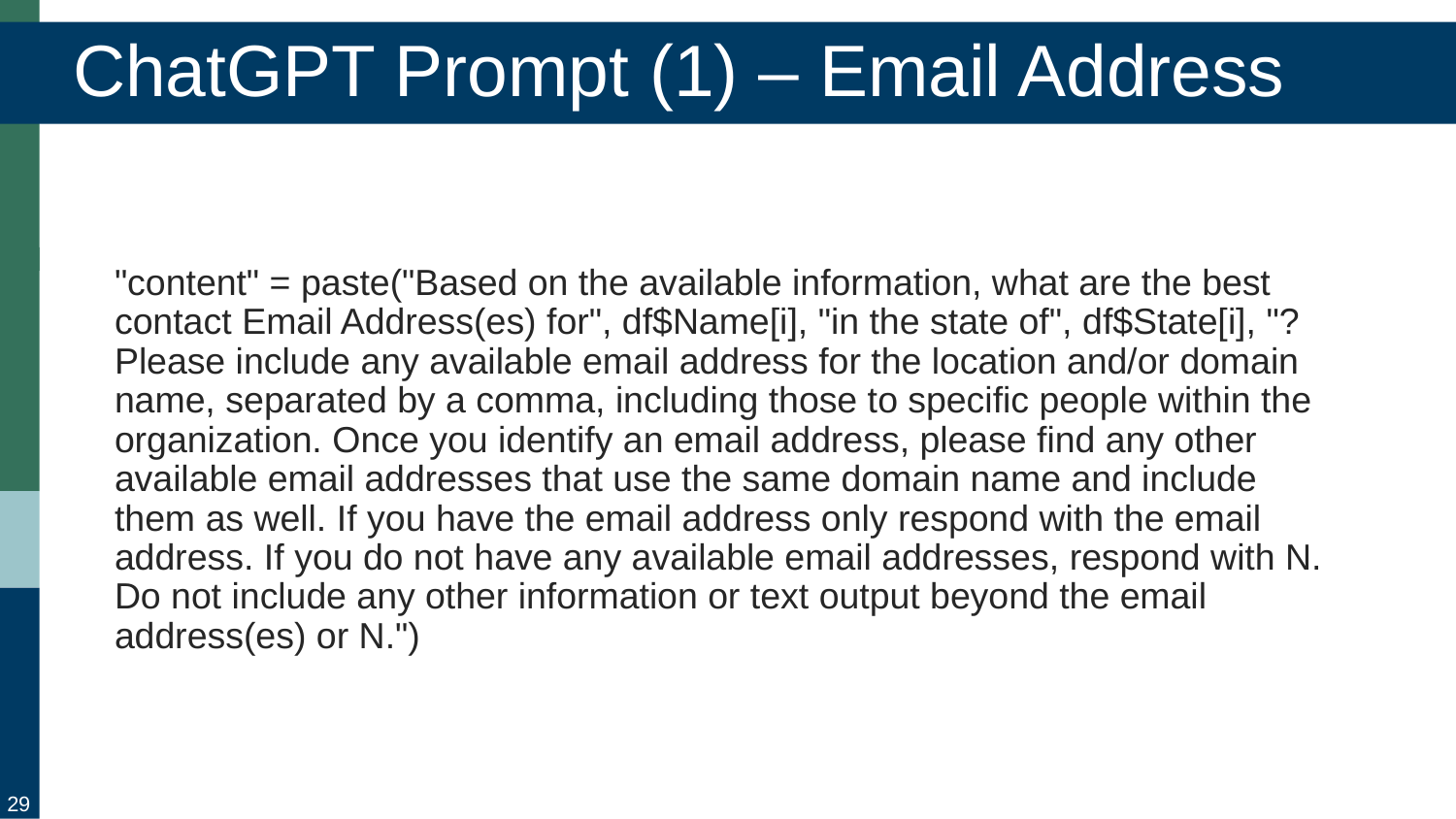

ChatGPT Prompt (1) – Email Address
"content" = paste("Based on the available information, what are the best contact Email Address(es) for", df$Name[i], "in the state of", df$State[i], "? Please include any available email address for the location and/or domain name, separated by a comma, including those to specific people within the organization. Once you identify an email address, please find any other available email addresses that use the same domain name and include them as well. If you have the email address only respond with the email address. If you do not have any available email addresses, respond with N. Do not include any other information or text output beyond the email address(es) or N.")
29